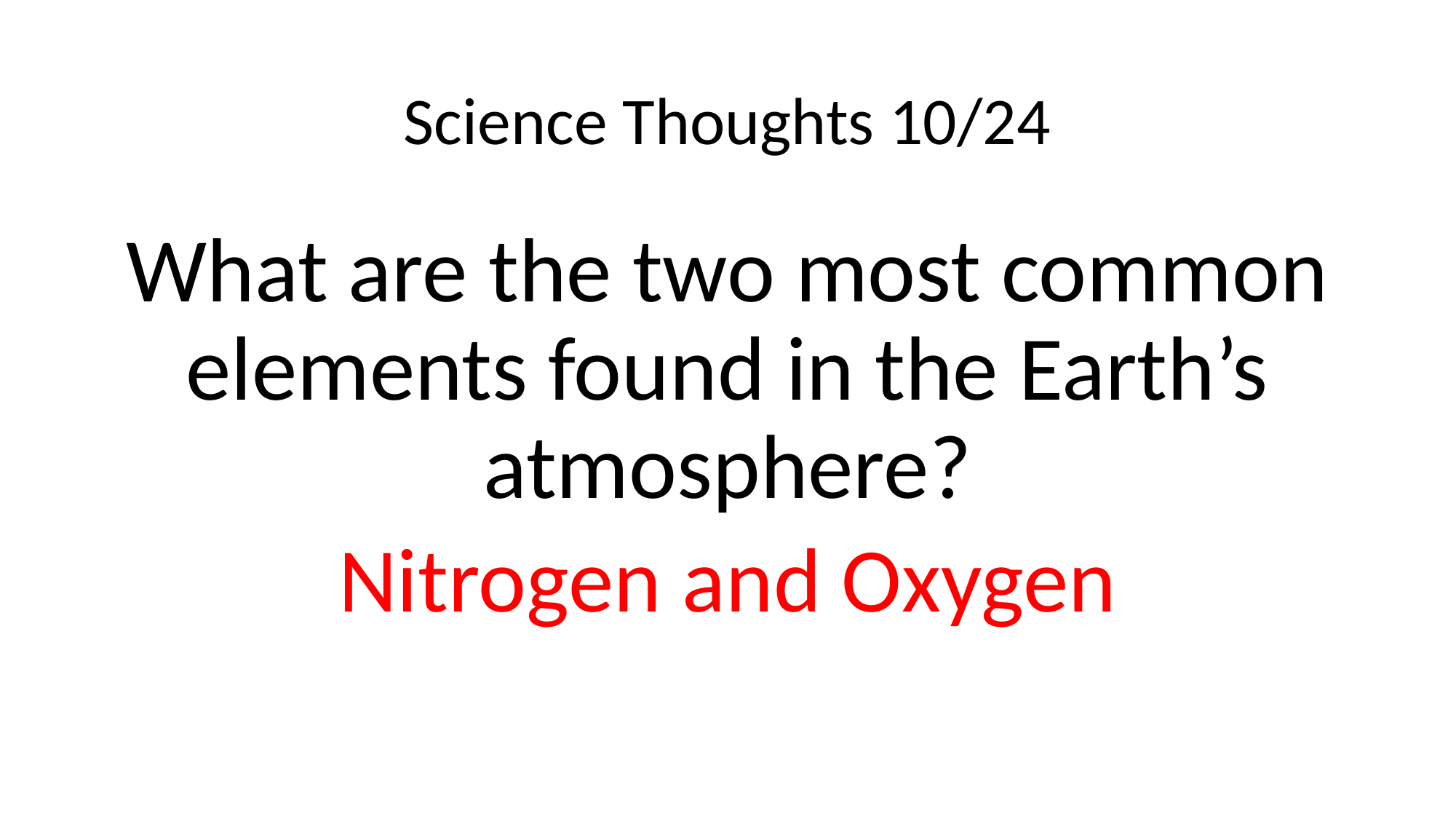

# Science Thoughts 10/24
What are the two most common elements found in the Earth’s atmosphere?
Nitrogen and Oxygen